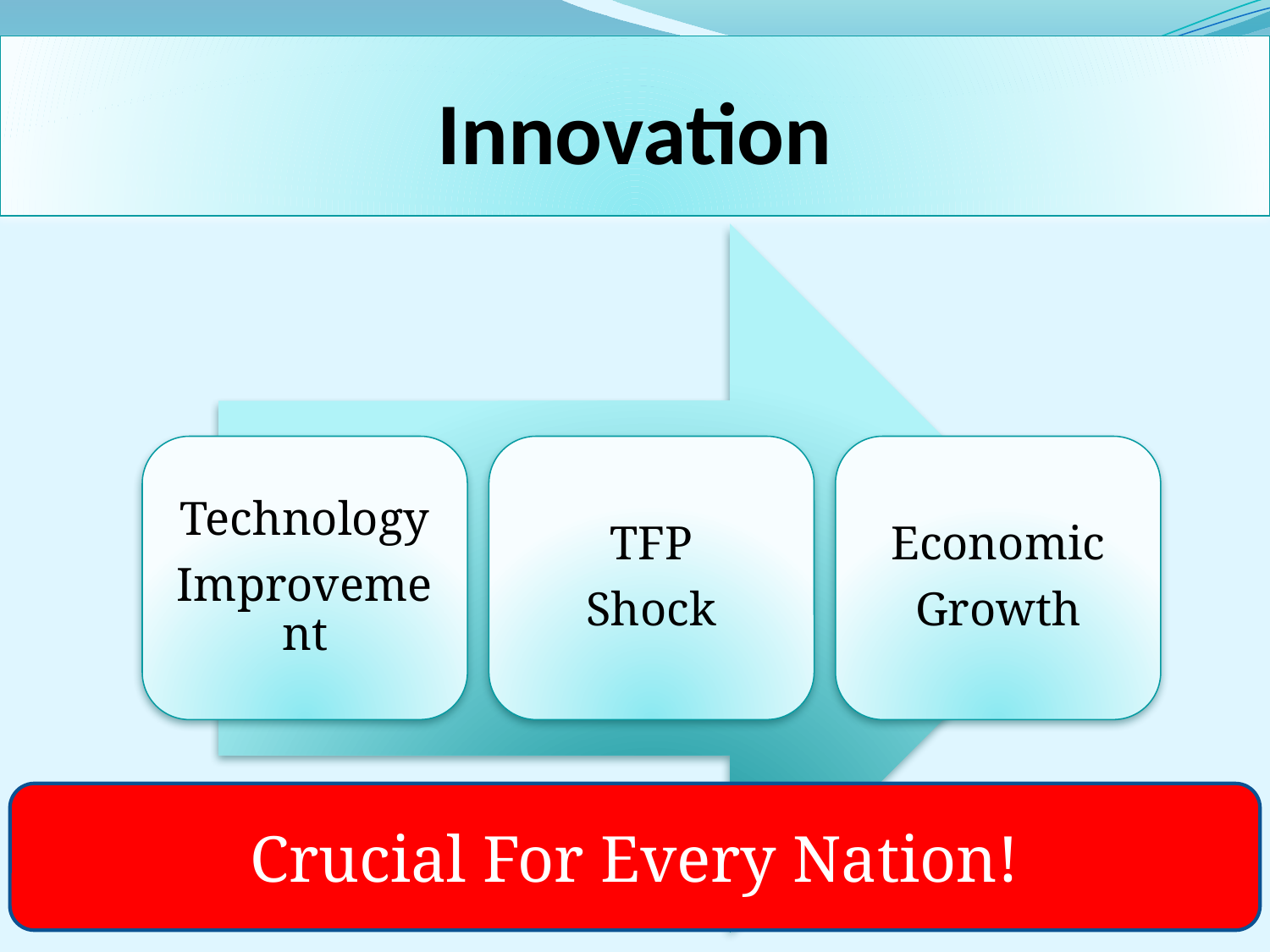

Innovation
Technology
Improvement
TFP
Shock
Economic
Growth
Crucial For Every Nation!
3